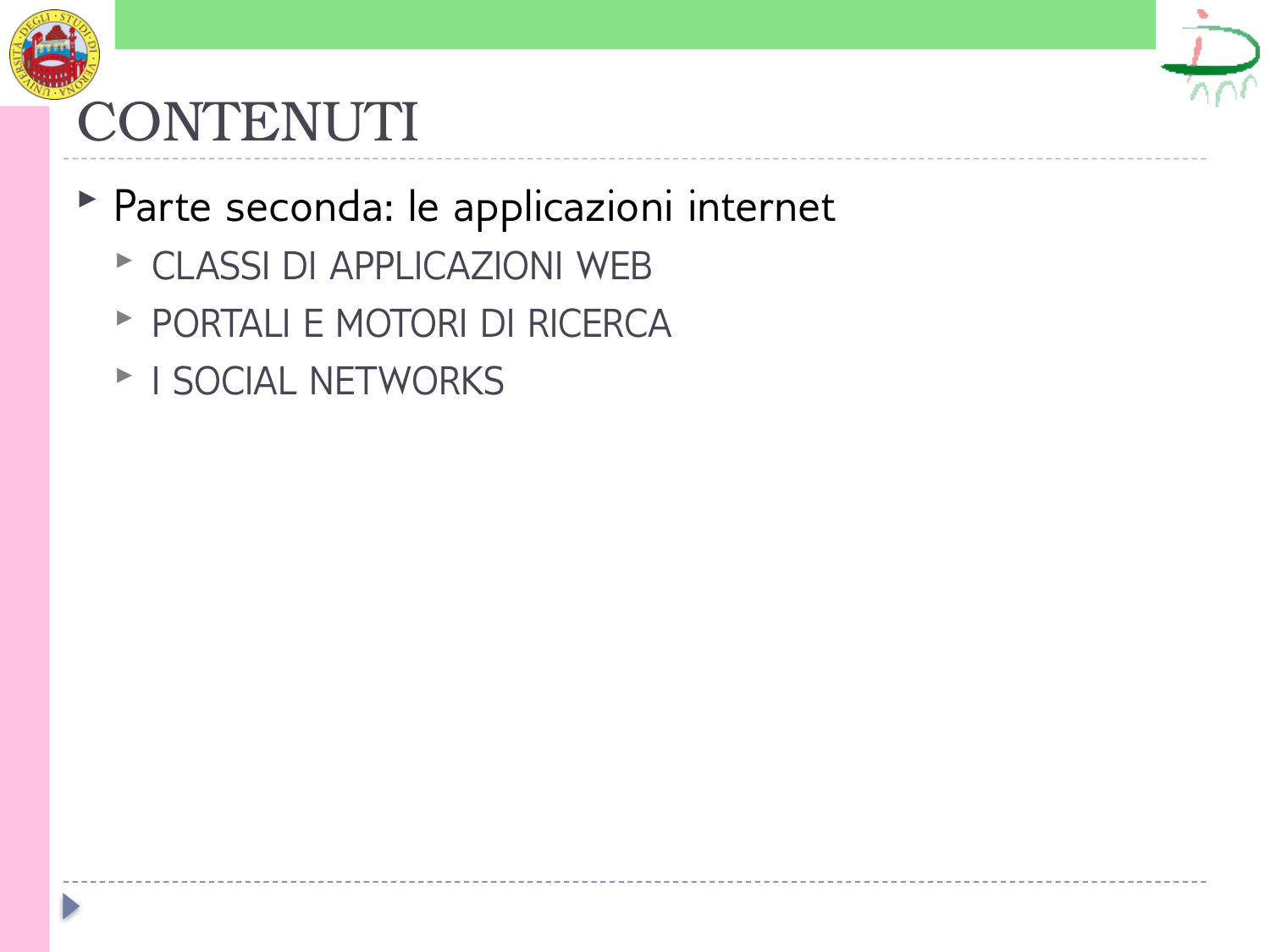

# CONTENUTI
Parte seconda: le applicazioni internet
CLASSI DI APPLICAZIONI WEB
PORTALI E MOTORI DI RICERCA
I SOCIAL NETWORKS